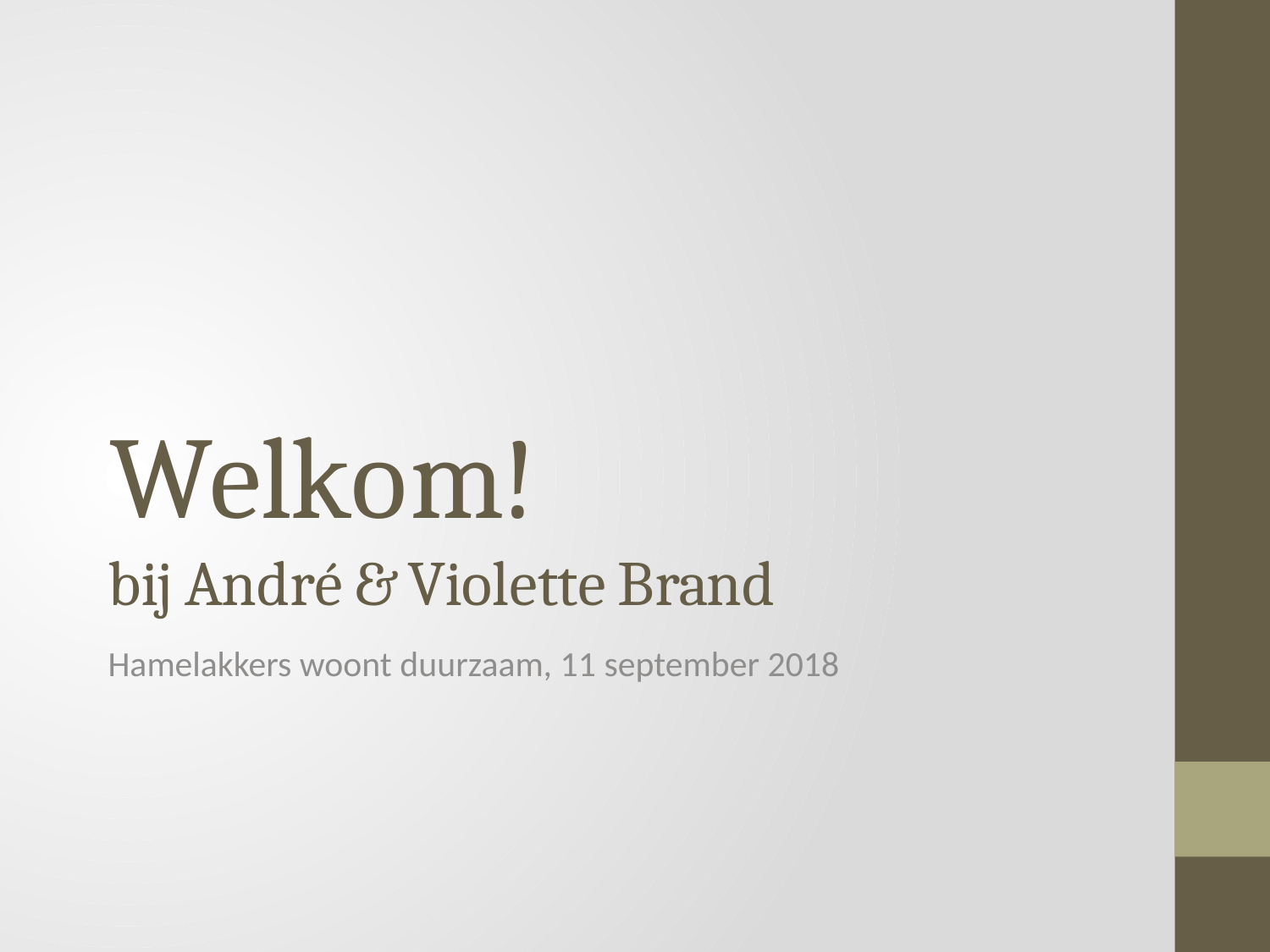

# Welkom! bij André & Violette Brand
Hamelakkers woont duurzaam, 11 september 2018